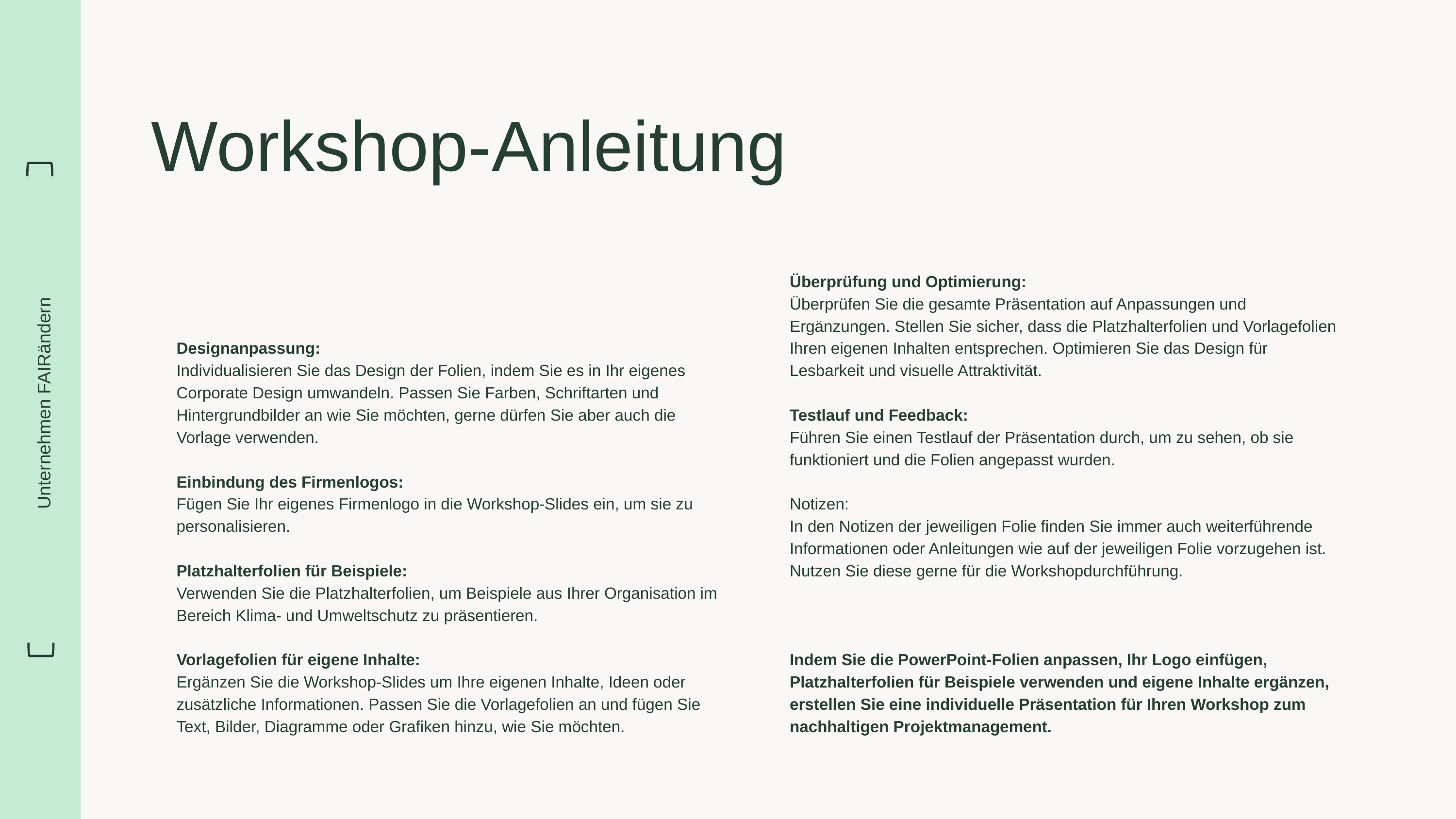

Workshop-Anleitung
Designanpassung:
Individualisieren Sie das Design der Folien, indem Sie es in Ihr eigenes Corporate Design umwandeln. Passen Sie Farben, Schriftarten und Hintergrundbilder an wie Sie möchten, gerne dürfen Sie aber auch die Vorlage verwenden.

Einbindung des Firmenlogos:
Fügen Sie Ihr eigenes Firmenlogo in die Workshop-Slides ein, um sie zu personalisieren.

Platzhalterfolien für Beispiele:
Verwenden Sie die Platzhalterfolien, um Beispiele aus Ihrer Organisation im Bereich Klima- und Umweltschutz zu präsentieren.

Vorlagefolien für eigene Inhalte:
Ergänzen Sie die Workshop-Slides um Ihre eigenen Inhalte, Ideen oder zusätzliche Informationen. Passen Sie die Vorlagefolien an und fügen Sie Text, Bilder, Diagramme oder Grafiken hinzu, wie Sie möchten.

Überprüfung und Optimierung:
Überprüfen Sie die gesamte Präsentation auf Anpassungen und Ergänzungen. Stellen Sie sicher, dass die Platzhalterfolien und Vorlagefolien Ihren eigenen Inhalten entsprechen. Optimieren Sie das Design für Lesbarkeit und visuelle Attraktivität.

Testlauf und Feedback:
Führen Sie einen Testlauf der Präsentation durch, um zu sehen, ob sie funktioniert und die Folien angepasst wurden.

Notizen:
In den Notizen der jeweiligen Folie finden Sie immer auch weiterführende Informationen oder Anleitungen wie auf der jeweiligen Folie vorzugehen ist. Nutzen Sie diese gerne für die Workshopdurchführung.

Indem Sie die PowerPoint-Folien anpassen, Ihr Logo einfügen, Platzhalterfolien für Beispiele verwenden und eigene Inhalte ergänzen, erstellen Sie eine individuelle Präsentation für Ihren Workshop zum nachhaltigen Projektmanagement.

Unternehmen FAIRändern